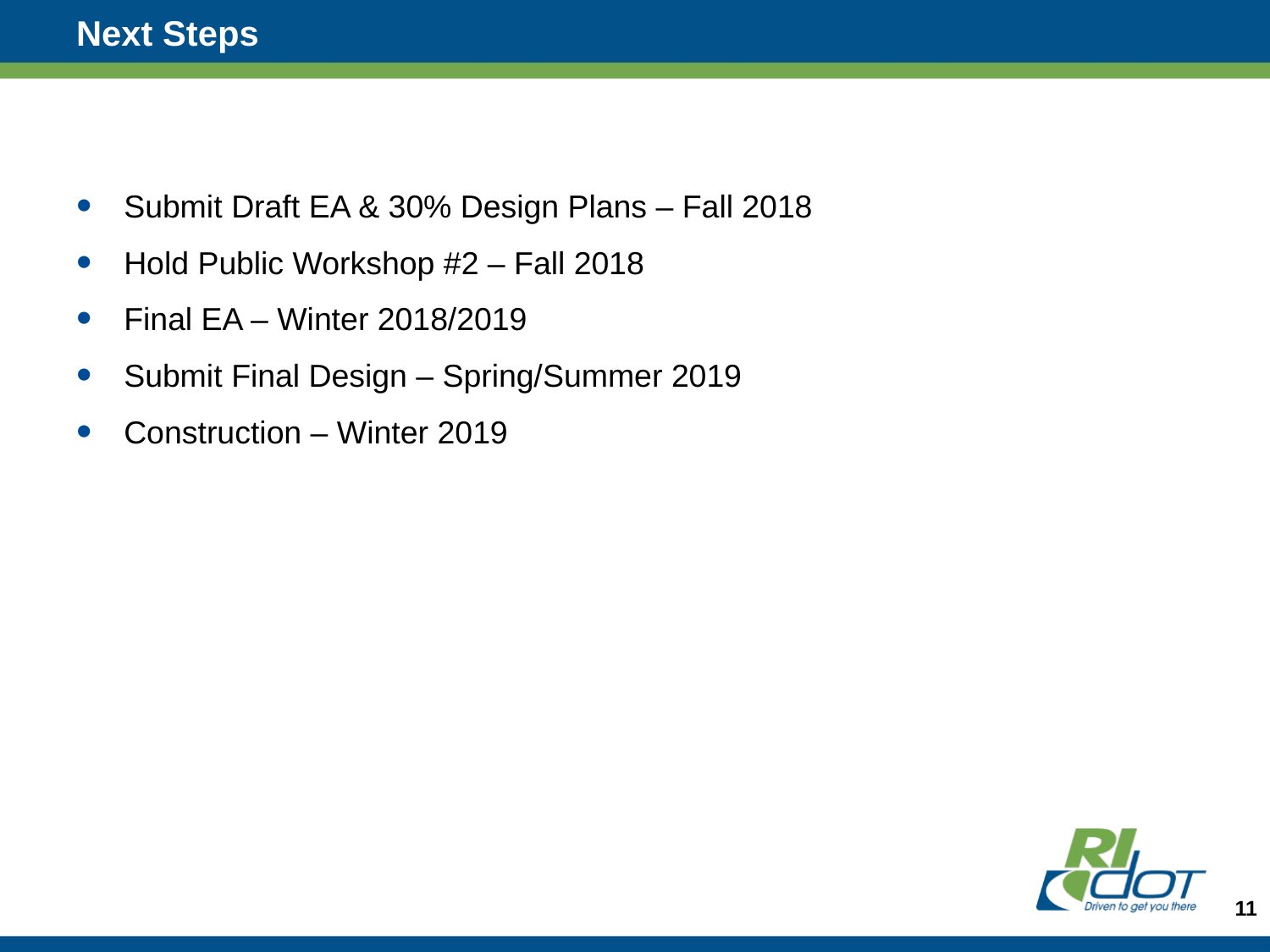

# Next Steps
Submit Draft EA & 30% Design Plans – Fall 2018
Hold Public Workshop #2 – Fall 2018
Final EA – Winter 2018/2019
Submit Final Design – Spring/Summer 2019
Construction – Winter 2019

11